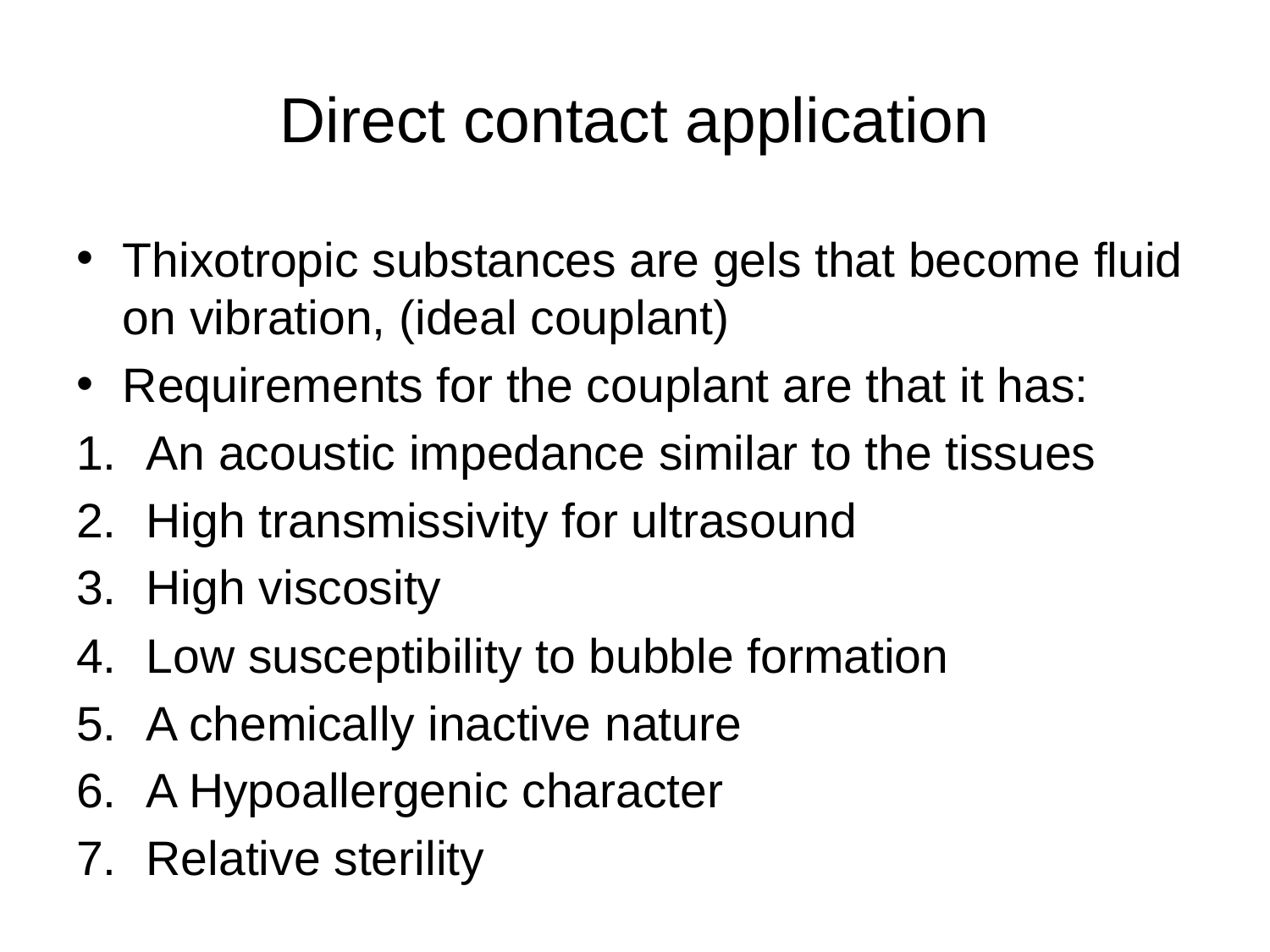

# Direct contact application
Thixotropic substances are gels that become fluid on vibration, (ideal couplant)
Requirements for the couplant are that it has:
An acoustic impedance similar to the tissues
High transmissivity for ultrasound
High viscosity
Low susceptibility to bubble formation
A chemically inactive nature
A Hypoallergenic character
Relative sterility